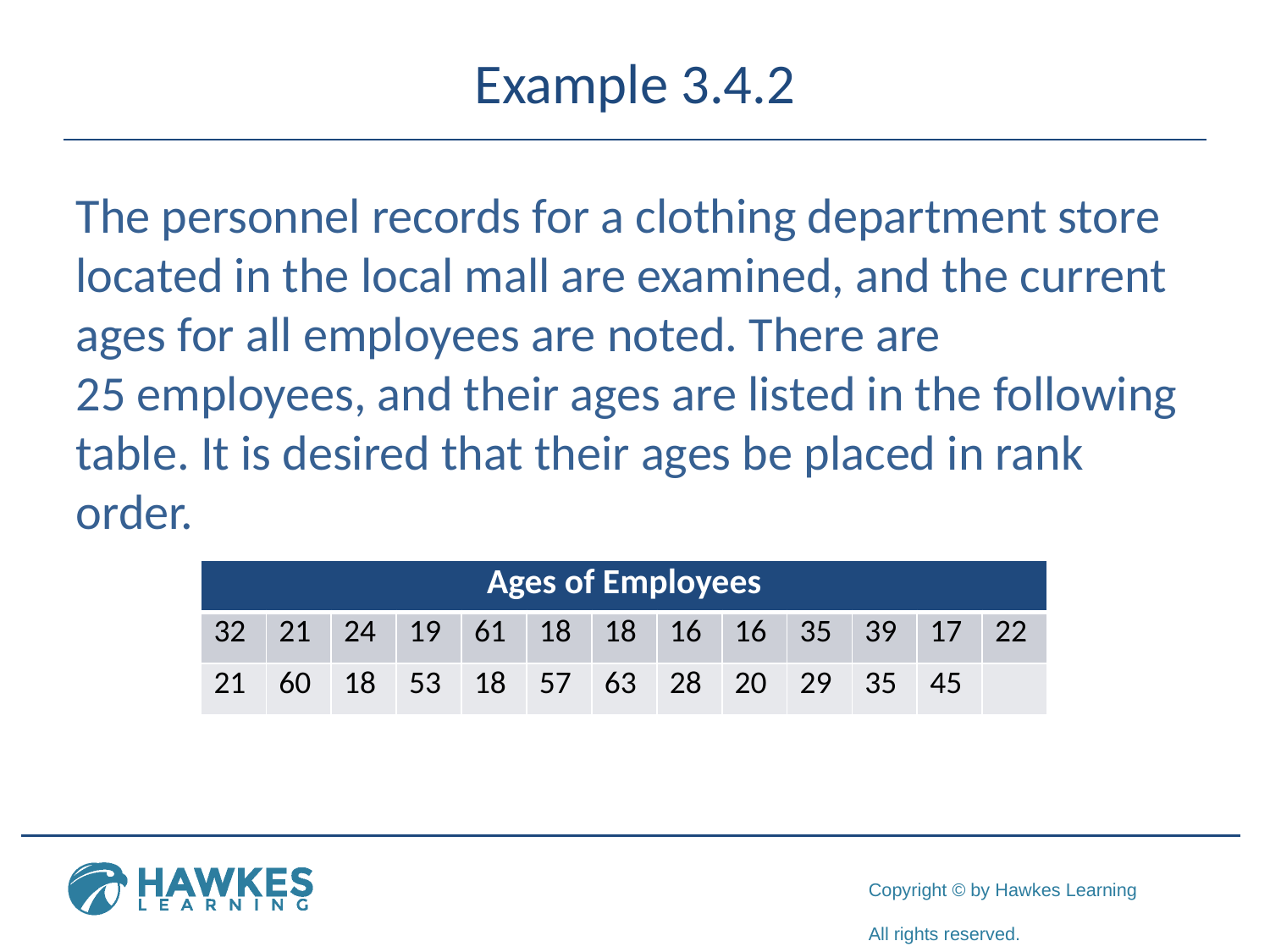

# Example 3.4.2
The personnel records for a clothing department store located in the local mall are examined, and the current ages for all employees are noted. There are
25 employees, and their ages are listed in the following table. It is desired that their ages be placed in rank order.
| Ages of Employees |  |  |  |  |  |  |  |  |  |  |  |  |
| --- | --- | --- | --- | --- | --- | --- | --- | --- | --- | --- | --- | --- |
| 32 | 21 | 24 | 19 | 61 | 18 | 18 | 16 | 16 | 35 | 39 | 17 | 22 |
| 21 | 60 | 18 | 53 | 18 | 57 | 63 | 28 | 20 | 29 | 35 | 45 |  |